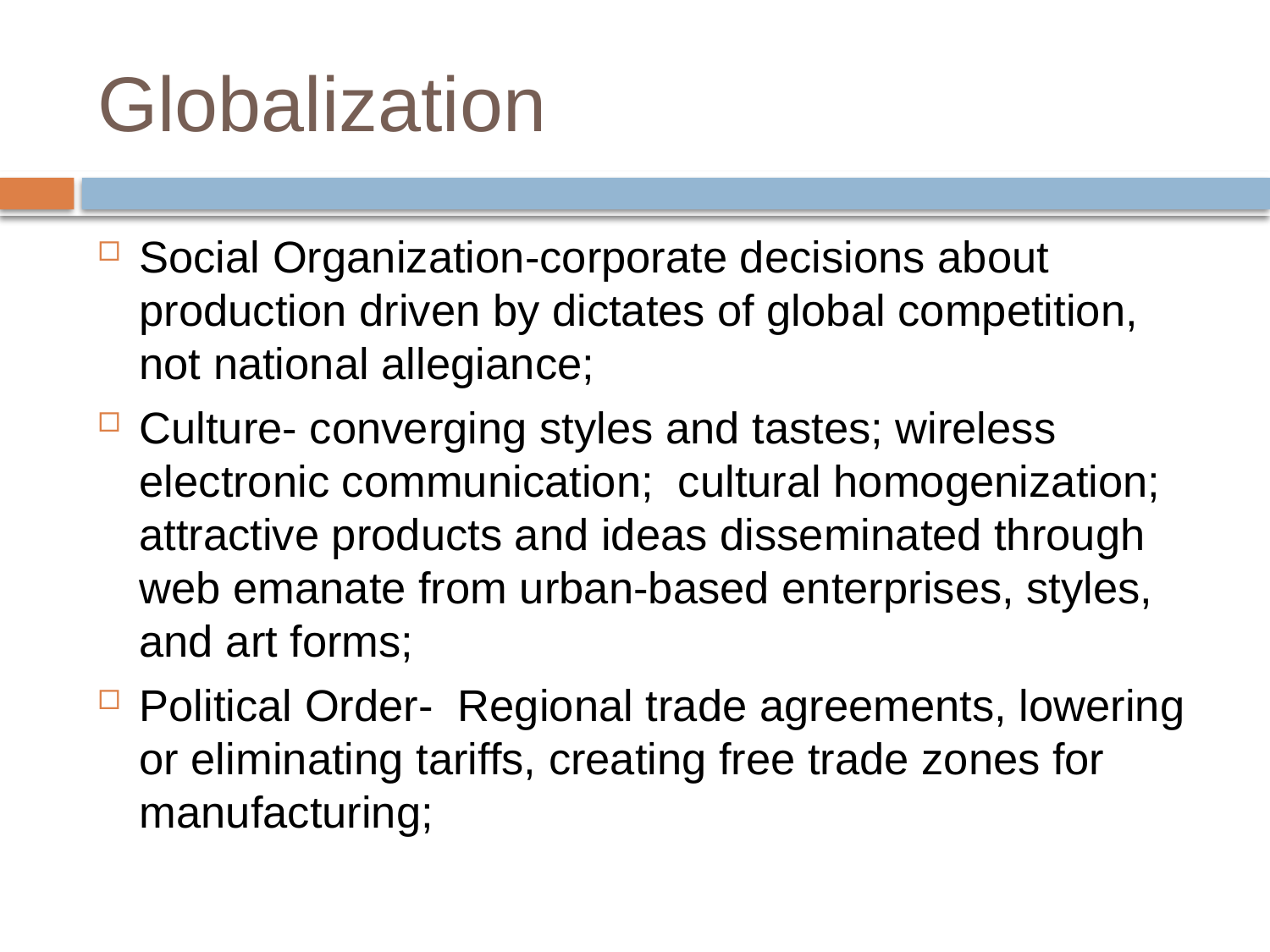

# Globalization
Social Organization-corporate decisions about production driven by dictates of global competition, not national allegiance;
Culture- converging styles and tastes; wireless electronic communication;  cultural homogenization; attractive products and ideas disseminated through web emanate from urban-based enterprises, styles, and art forms;
Political Order-  Regional trade agreements, lowering or eliminating tariffs, creating free trade zones for manufacturing;